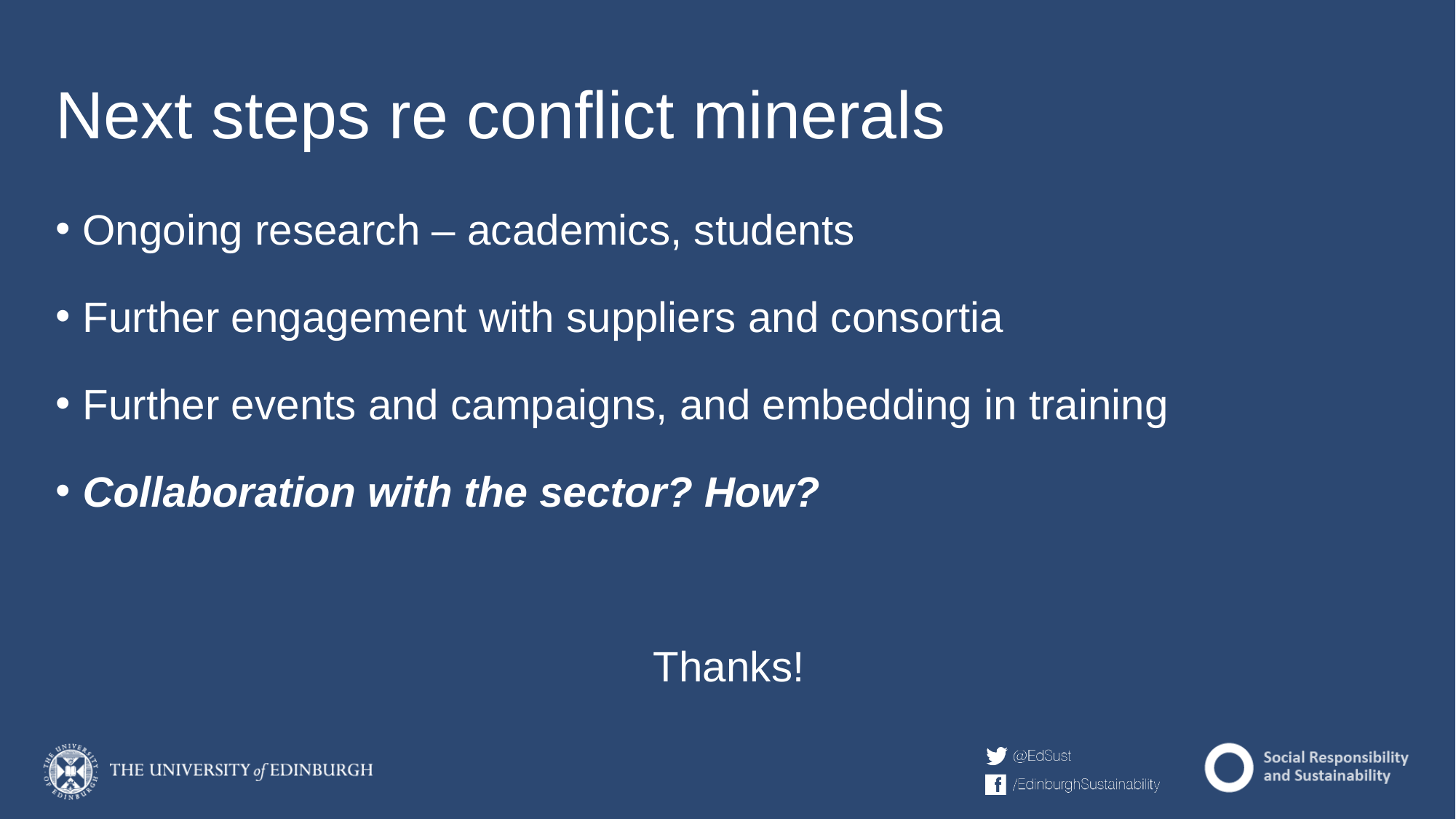

# Next steps re conflict minerals
Ongoing research – academics, students
Further engagement with suppliers and consortia
Further events and campaigns, and embedding in training
Collaboration with the sector? How?

Thanks!